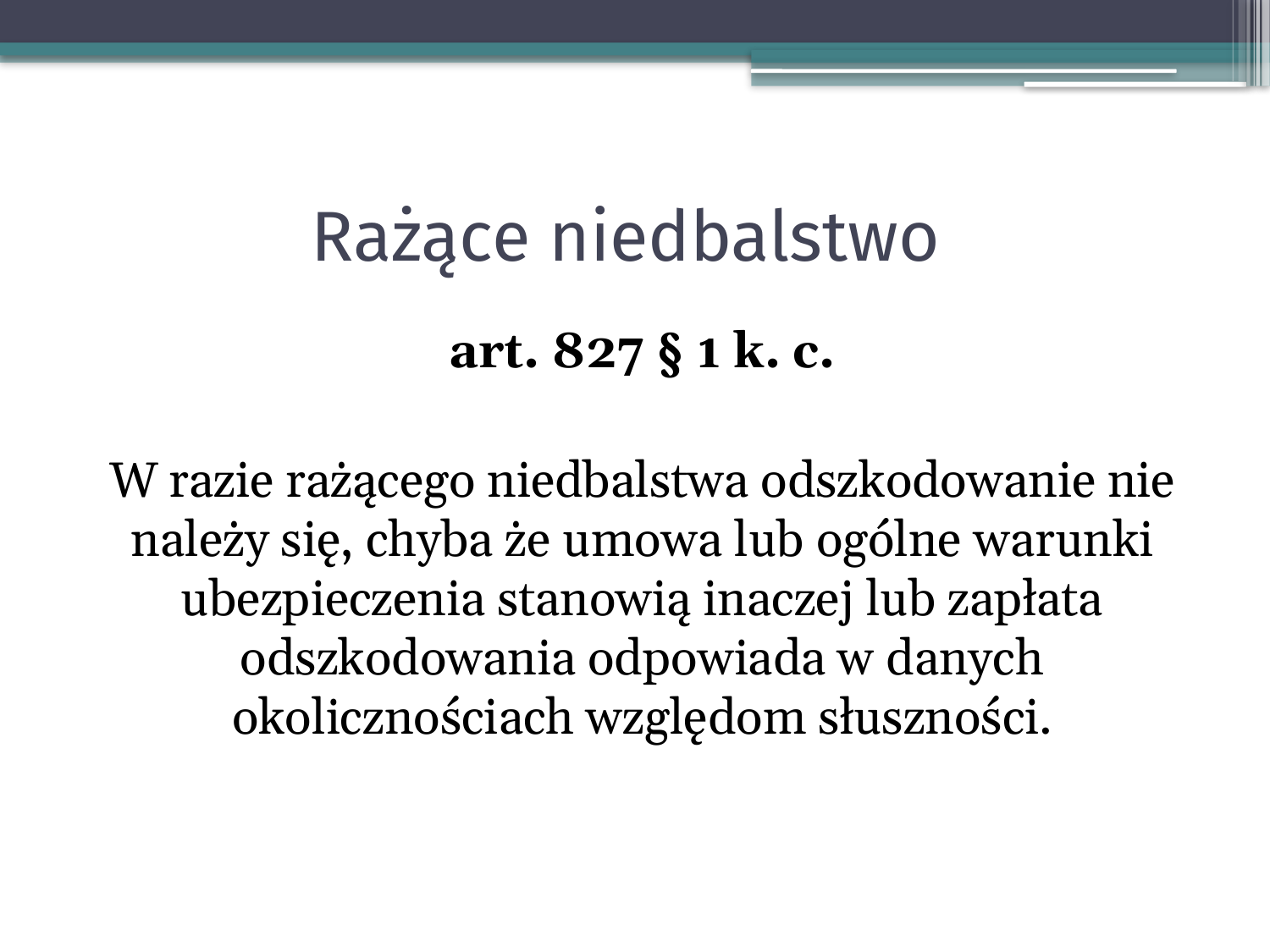

# Rażące niedbalstwo
art. 827 § 1 k. c.

W razie rażącego niedbalstwa odszkodowanie nie należy się, chyba że umowa lub ogólne warunki ubezpieczenia stanowią inaczej lub zapłata odszkodowania odpowiada w danych okolicznościach względom słuszności.